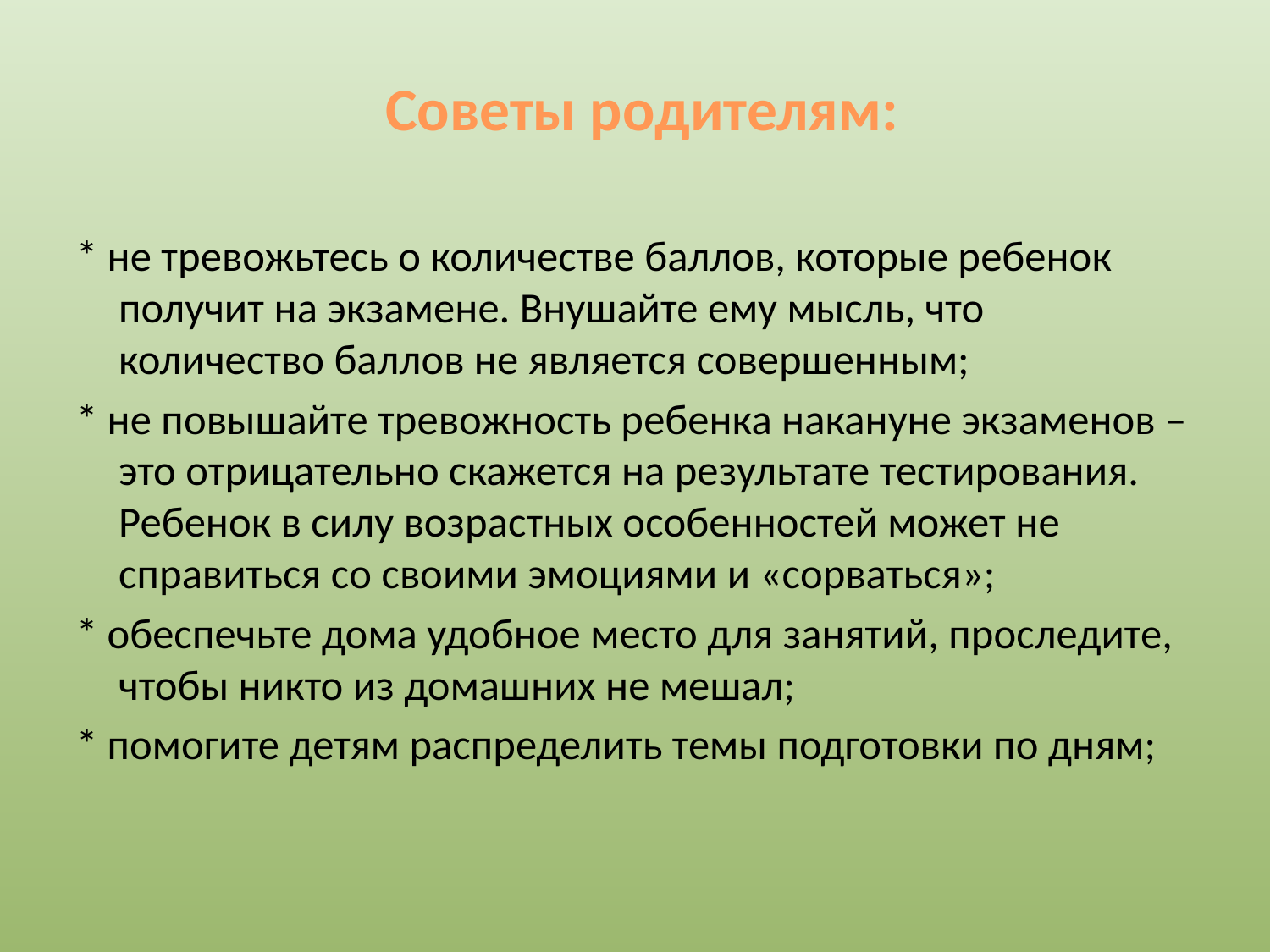

# Советы родителям:
* не тревожьтесь о количестве баллов, которые ребенок получит на экзамене. Внушайте ему мысль, что количество баллов не является совершенным;
* не повышайте тревожность ребенка накануне экзаменов – это отрицательно скажется на результате тестирования. Ребенок в силу возрастных особенностей может не справиться со своими эмоциями и «сорваться»;
* обеспечьте дома удобное место для занятий, проследите, чтобы никто из домашних не мешал;
* помогите детям распределить темы подготовки по дням;